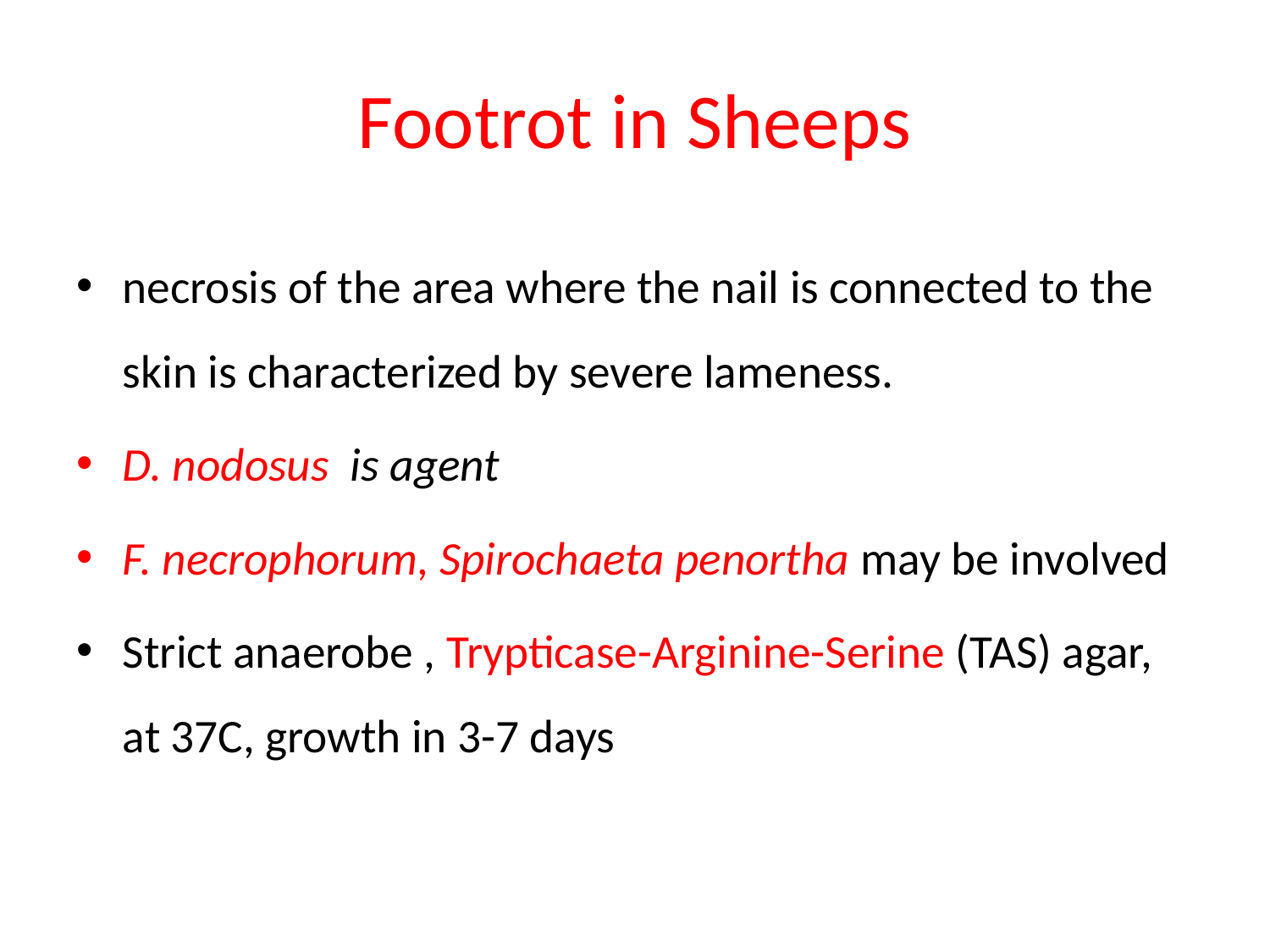

# Footrot in Sheeps
necrosis of the area where the nail is connected to the skin is characterized by severe lameness.
D. nodosus  is agent
F. necrophorum, Spirochaeta penortha may be involved
Strict anaerobe , Trypticase-Arginine-Serine (TAS) agar, at 37C, growth in 3-7 days